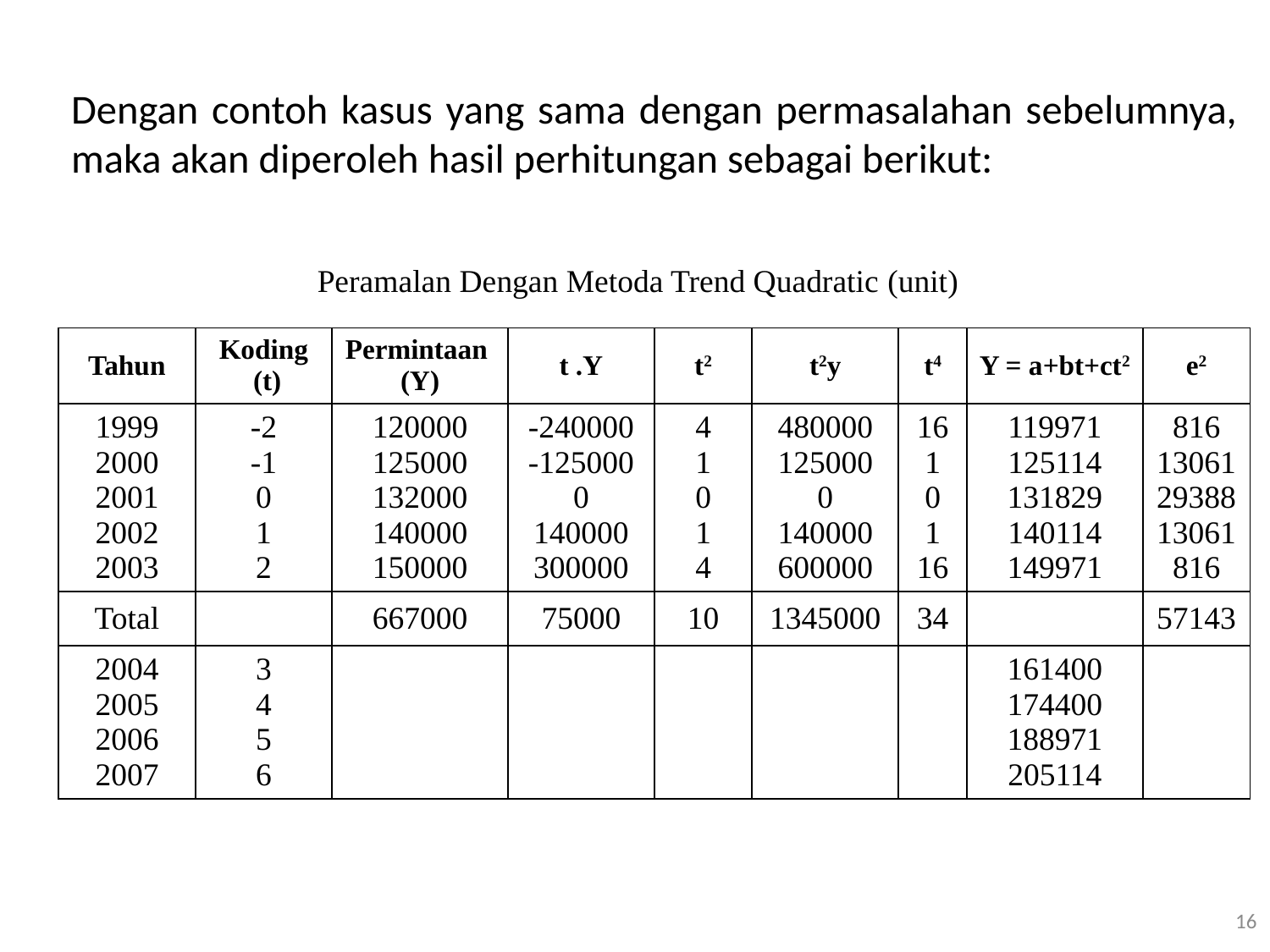

# Dengan contoh kasus yang sama dengan permasalahan sebelumnya, maka akan diperoleh hasil perhitungan sebagai berikut:
Peramalan Dengan Metoda Trend Quadratic (unit)
| Tahun | Koding (t) | Permintaan (Y) | t .Y | t2 | t2y | t4 | Y = a+bt+ct2 | e2 |
| --- | --- | --- | --- | --- | --- | --- | --- | --- |
| 1999 2000 2001 2002 2003 | -2 -1 0 1 2 | 120000 125000 132000 140000 150000 | -240000 -125000 0 140000 300000 | 4 1 0 1 4 | 480000 125000 0 140000 600000 | 16 1 0 1 16 | 119971 125114 131829 140114 149971 | 816 13061 29388 13061 816 |
| Total |  | 667000 | 75000 | 10 | 1345000 | 34 |  | 57143 |
| 2004 2005 2006 2007 | 3 4 5 6 |  |  |  |  |  | 161400 174400 188971 205114 |  |
16